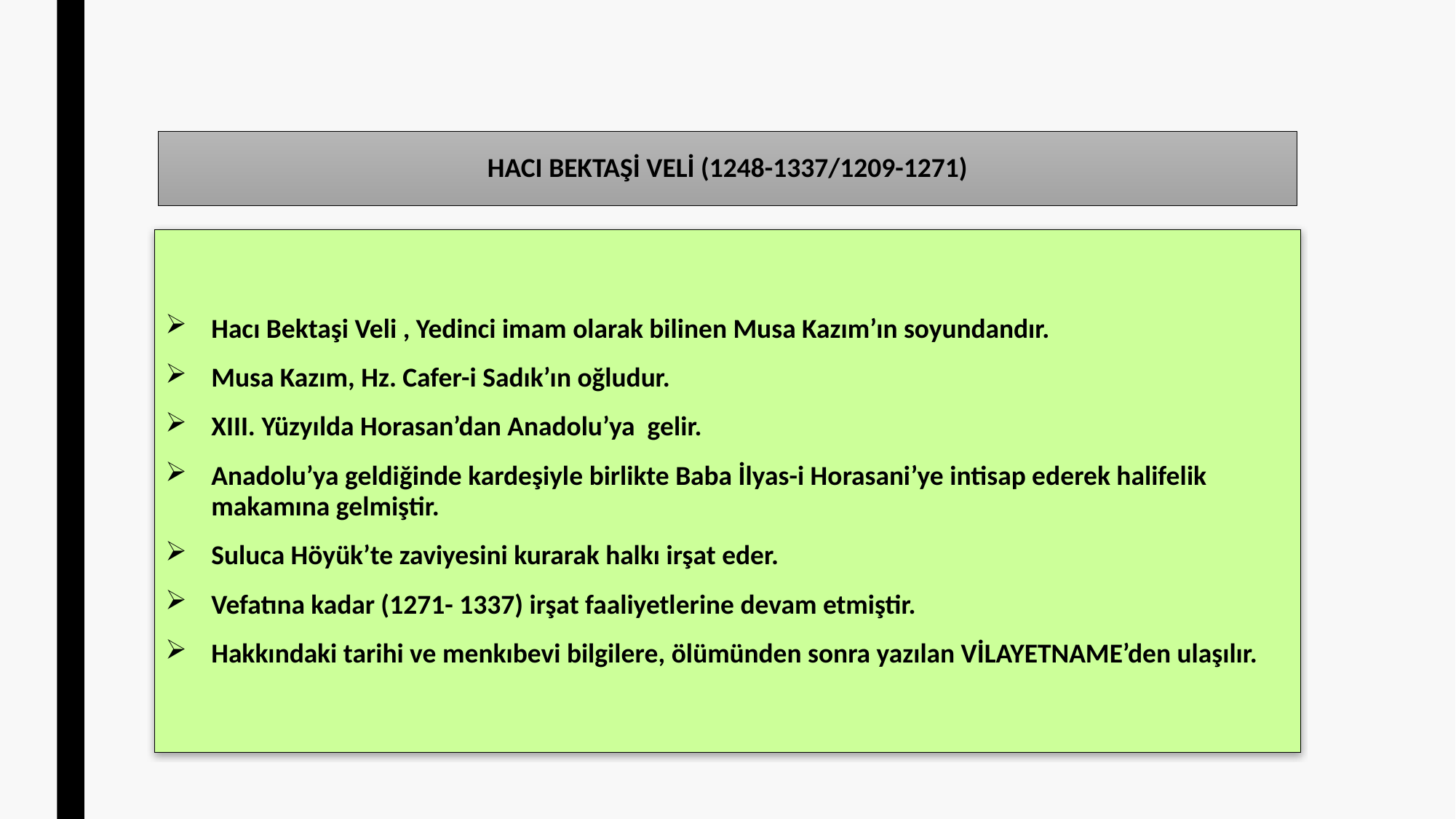

# HACI BEKTAŞİ VELİ (1248-1337/1209-1271)
Hacı Bektaşi Veli , Yedinci imam olarak bilinen Musa Kazım’ın soyundandır.
Musa Kazım, Hz. Cafer-i Sadık’ın oğludur.
XIII. Yüzyılda Horasan’dan Anadolu’ya  gelir.
Anadolu’ya geldiğinde kardeşiyle birlikte Baba İlyas-i Horasani’ye intisap ederek halifelik makamına gelmiştir.
Suluca Höyük’te zaviyesini kurarak halkı irşat eder.
Vefatına kadar (1271- 1337) irşat faaliyetlerine devam etmiştir.
Hakkındaki tarihi ve menkıbevi bilgilere, ölümünden sonra yazılan VİLAYETNAME’den ulaşılır.